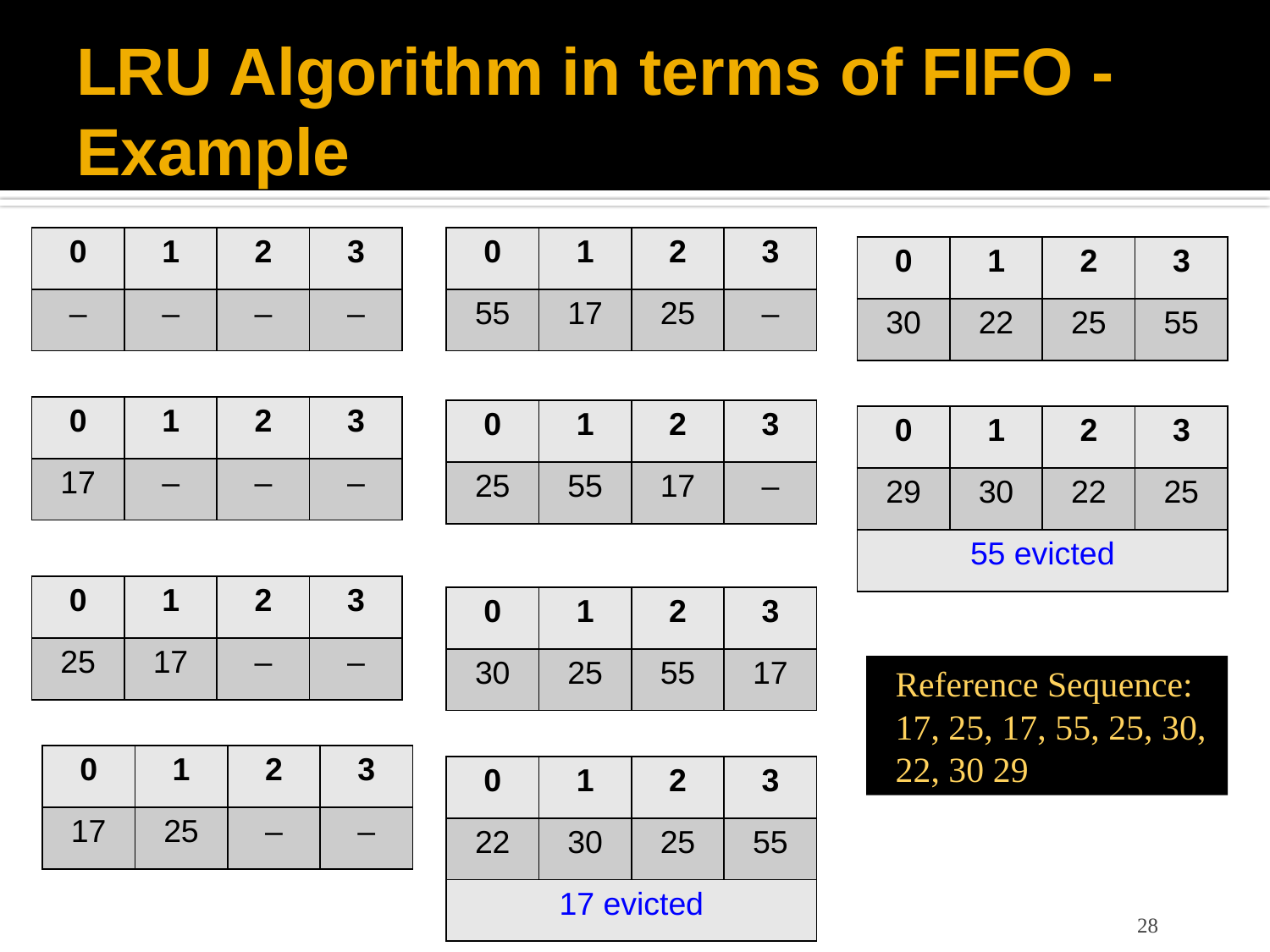

# LRU Algorithm in terms of FIFO - Example
| 0 | 1 | 2 | 3 |
| --- | --- | --- | --- |
| – | – | – | – |
| 0 | 1 | 2 | 3 |
| --- | --- | --- | --- |
| 55 | 17 | 25 | – |
| 0 | 1 | 2 | 3 |
| --- | --- | --- | --- |
| 30 | 22 | 25 | 55 |
| 0 | 1 | 2 | 3 |
| --- | --- | --- | --- |
| 17 | – | – | – |
| 0 | 1 | 2 | 3 |
| --- | --- | --- | --- |
| 25 | 55 | 17 | – |
| 0 | 1 | 2 | 3 |
| --- | --- | --- | --- |
| 29 | 30 | 22 | 25 |
| 55 evicted |  |  |  |
| 0 | 1 | 2 | 3 |
| --- | --- | --- | --- |
| 25 | 17 | – | – |
| 0 | 1 | 2 | 3 |
| --- | --- | --- | --- |
| 30 | 25 | 55 | 17 |
Reference Sequence:
17, 25, 17, 55, 25, 30,
22, 30 29
| 0 | 1 | 2 | 3 |
| --- | --- | --- | --- |
| 17 | 25 | – | – |
| 0 | 1 | 2 | 3 |
| --- | --- | --- | --- |
| 22 | 30 | 25 | 55 |
| 17 evicted |  |  |  |
28